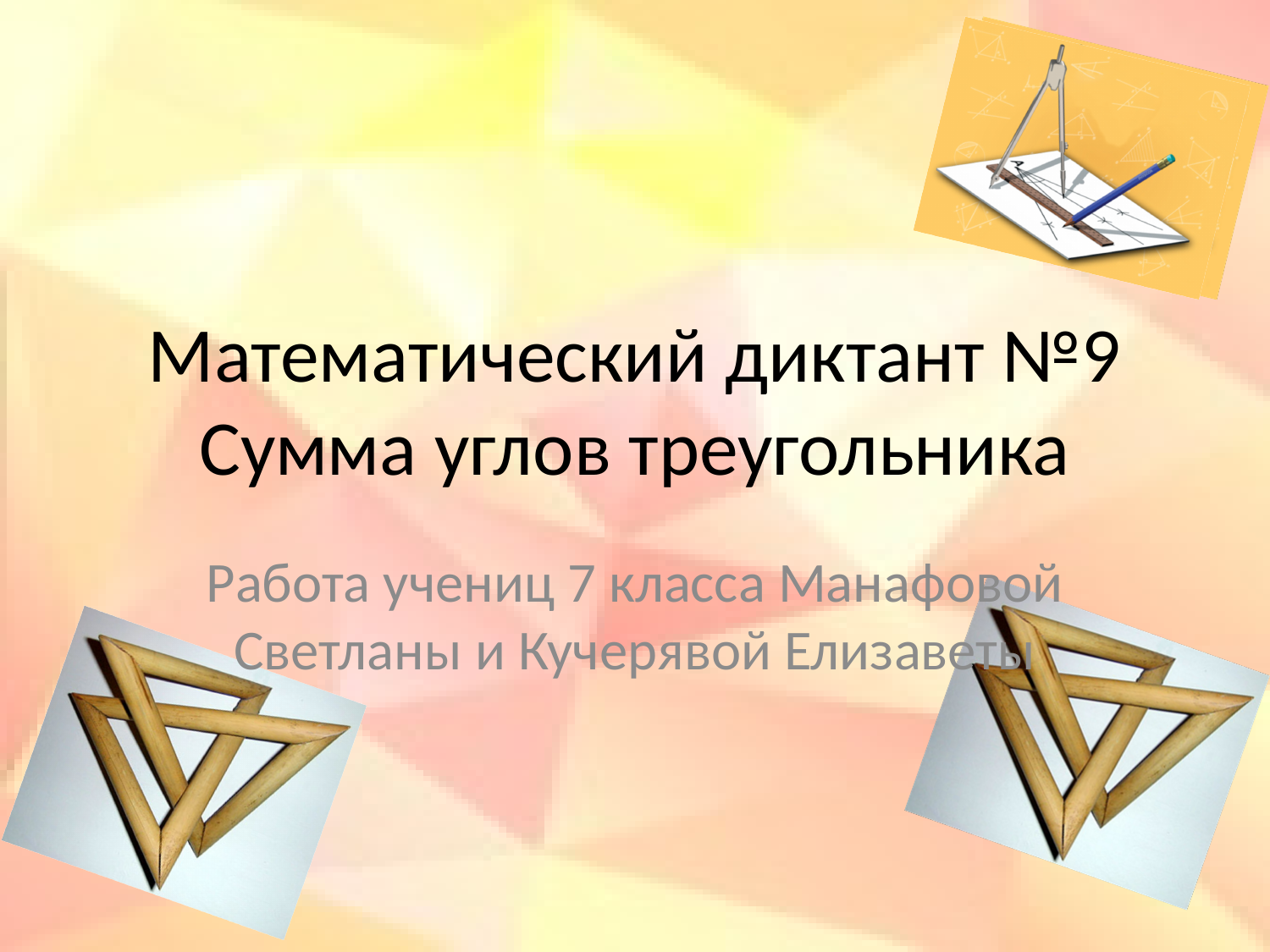

# Математический диктант №9 Сумма углов треугольника
Работа учениц 7 класса Манафовой Светланы и Кучерявой Елизаветы